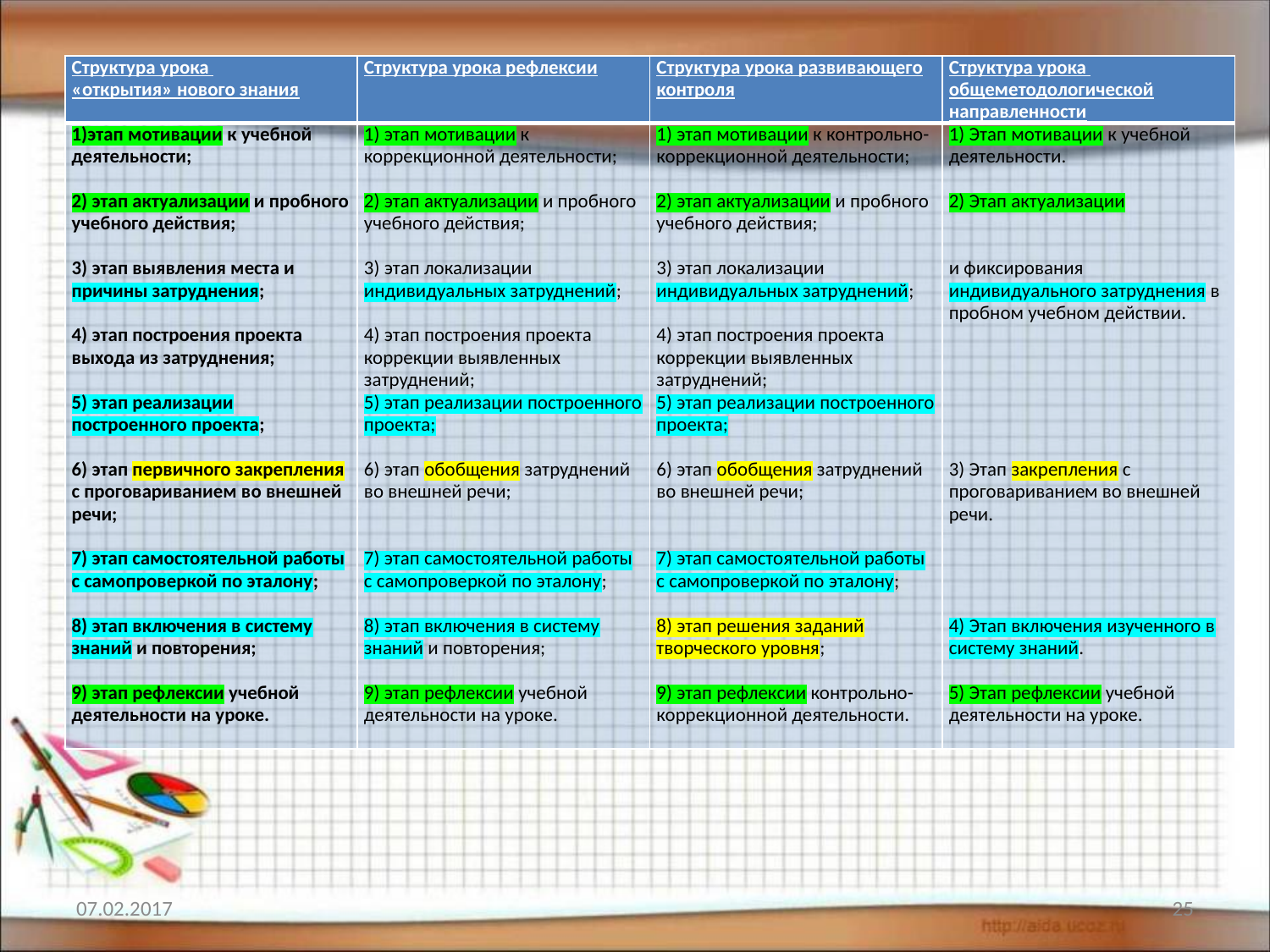

| Структура урока «открытия» нового знания | Структура урока рефлексии | Структура урока развивающего контроля | Структура урока общеметодологической направленности |
| --- | --- | --- | --- |
| 1)этап мотивации к учебной деятельности;   2) этап актуализации и пробного учебного действия;   3) этап выявления места и причины затруднения;   4) этап построения проекта выхода из затруднения;   5) этап реализации построенного проекта;   6) этап первичного закрепления с проговариванием во внешней речи;   7) этап самостоятельной работы с самопроверкой по эталону;   8) этап включения в систему знаний и повторения;   9) этап рефлексии учебной деятельности на уроке. | 1) этап мотивации к коррекционной деятельности;   2) этап актуализации и пробного учебного действия;   3) этап локализации индивидуальных затруднений;   4) этап построения проекта коррекции выявленных затруднений; 5) этап реализации построенного проекта;   6) этап обобщения затруднений во внешней речи;     7) этап самостоятельной работы с самопроверкой по эталону;   8) этап включения в систему знаний и повторения;   9) этап рефлексии учебной деятельности на уроке. | 1) этап мотивации к контрольно-коррекционной деятельности;   2) этап актуализации и пробного учебного действия;   3) этап локализации индивидуальных затруднений;   4) этап построения проекта коррекции выявленных затруднений; 5) этап реализации построенного проекта;   6) этап обобщения затруднений во внешней речи;     7) этап самостоятельной работы с самопроверкой по эталону;   8) этап решения заданий творческого уровня;   9) этап рефлексии контрольно-коррекционной деятельности. | 1) Этап мотивации к учебной деятельности.   2) Этап актуализации     и фиксирования индивидуального затруднения в пробном учебном действии.             3) Этап закрепления с проговариванием во внешней речи.         4) Этап включения изученного в систему знаний.   5) Этап рефлексии учебной деятельности на уроке. |
07.02.2017
25